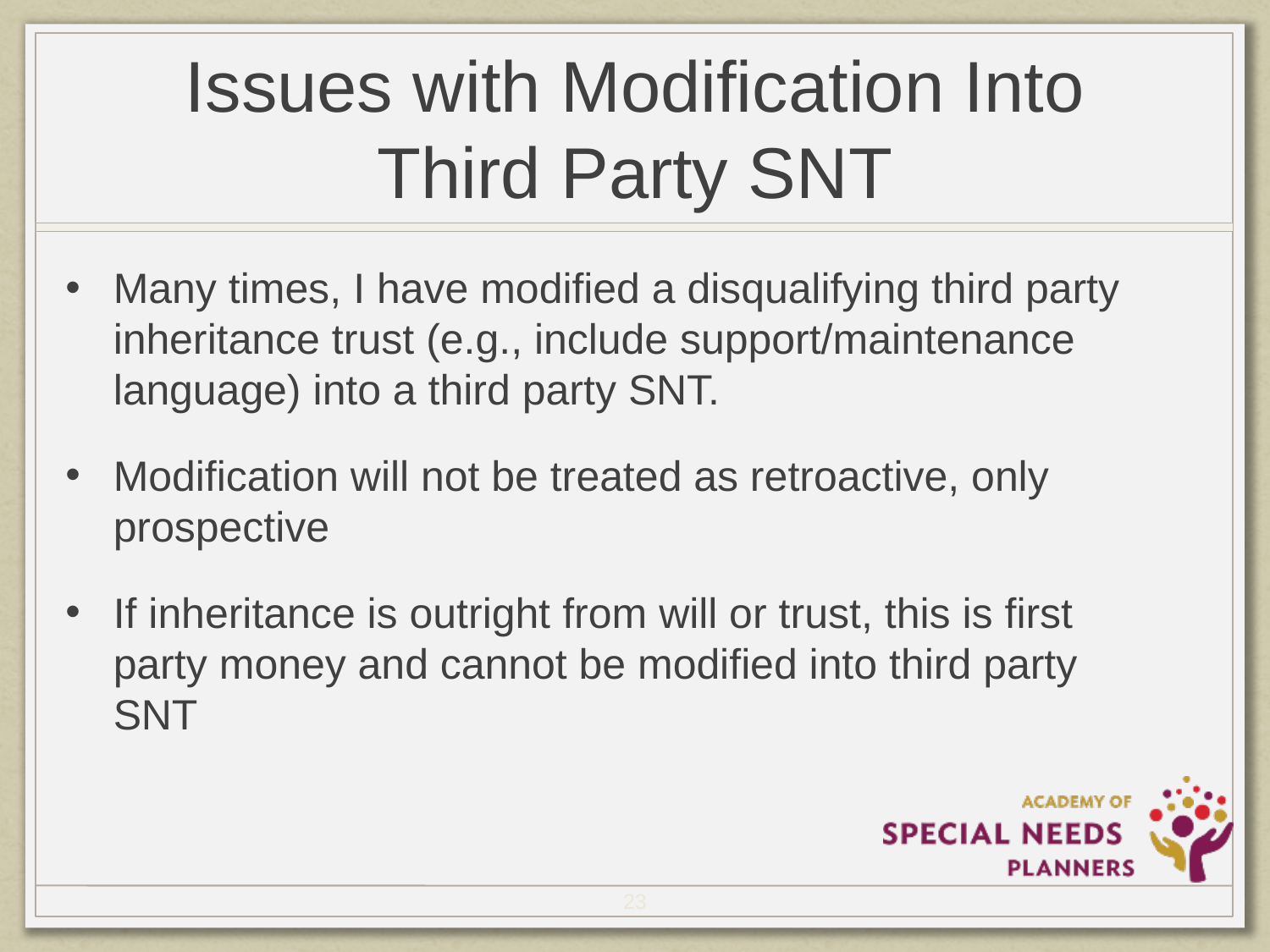

# Issues with Modification Into Third Party SNT
Many times, I have modified a disqualifying third party inheritance trust (e.g., include support/maintenance language) into a third party SNT.
Modification will not be treated as retroactive, only prospective
If inheritance is outright from will or trust, this is first party money and cannot be modified into third party SNT

23